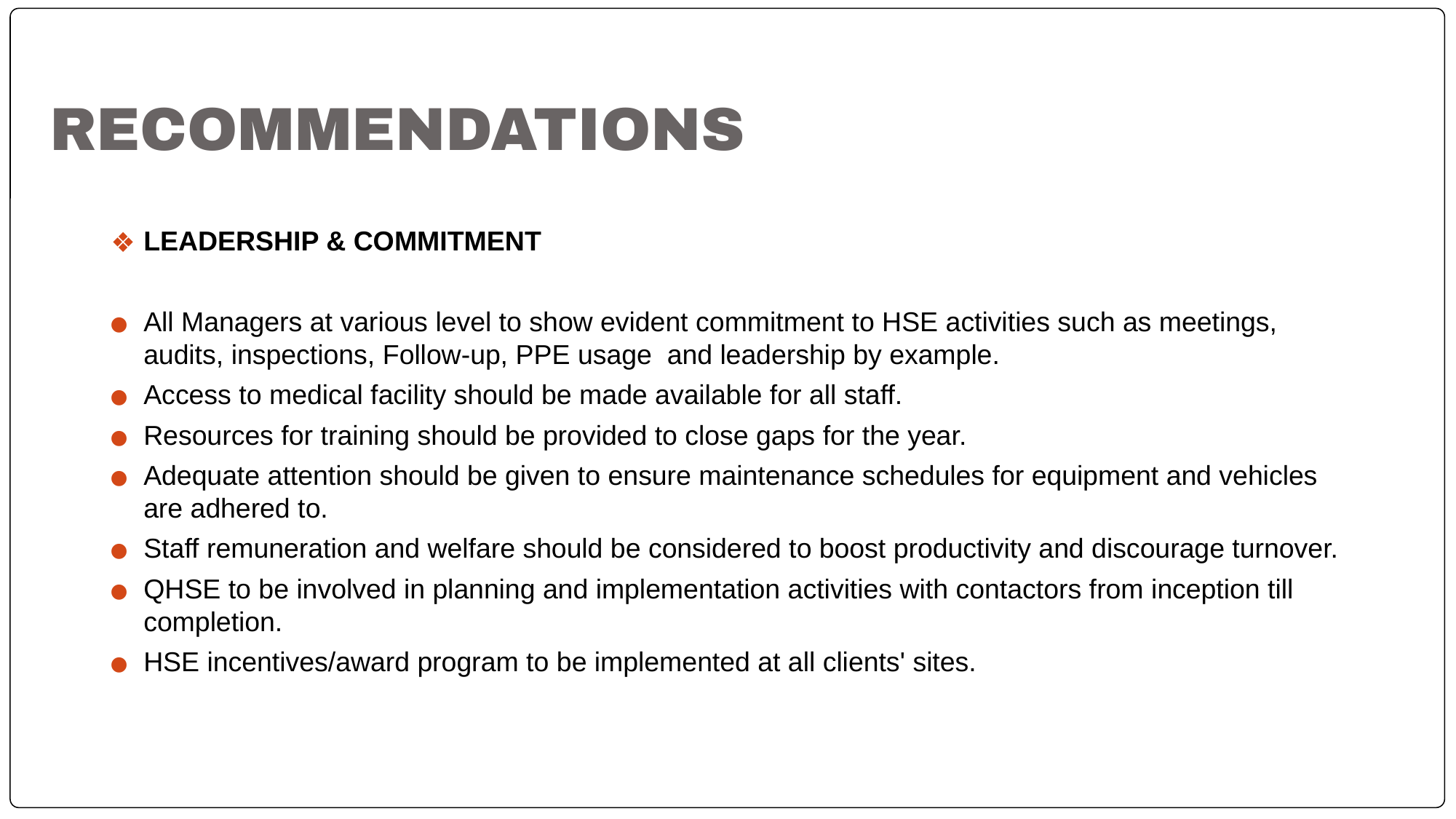

# RECOMMENDATIONS
LEADERSHIP & COMMITMENT

All Managers at various level to show evident commitment to HSE activities such as meetings, audits, inspections, Follow-up, PPE usage  and leadership by example.
Access to medical facility should be made available for all staff.
Resources for training should be provided to close gaps for the year.
Adequate attention should be given to ensure maintenance schedules for equipment and vehicles are adhered to.
Staff remuneration and welfare should be considered to boost productivity and discourage turnover.
QHSE to be involved in planning and implementation activities with contactors from inception till completion.
HSE incentives/award program to be implemented at all clients' sites.